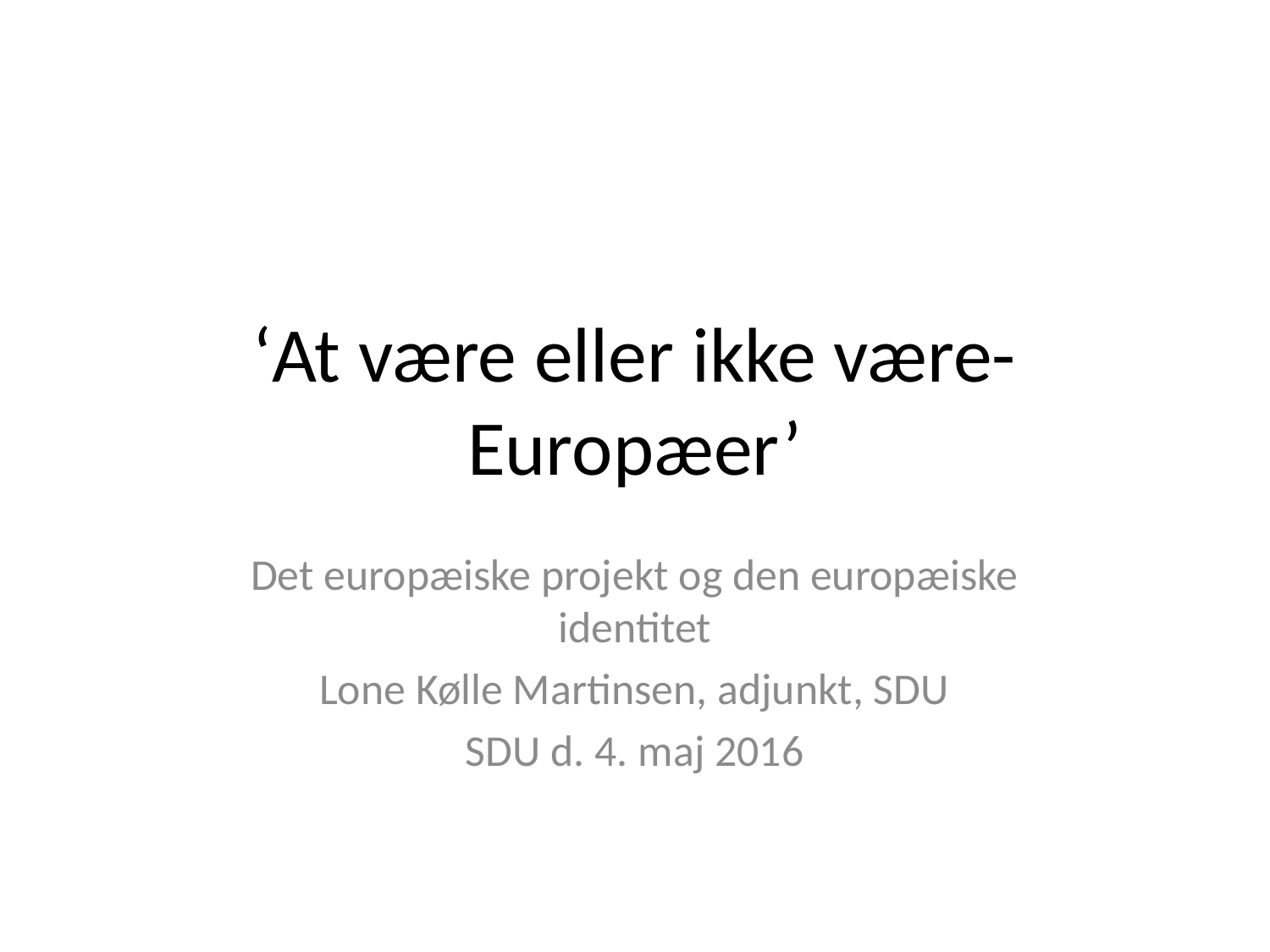

# ‘At være eller ikke være- Europæer’
Det europæiske projekt og den europæiske identitet
Lone Kølle Martinsen, adjunkt, SDU
SDU d. 4. maj 2016